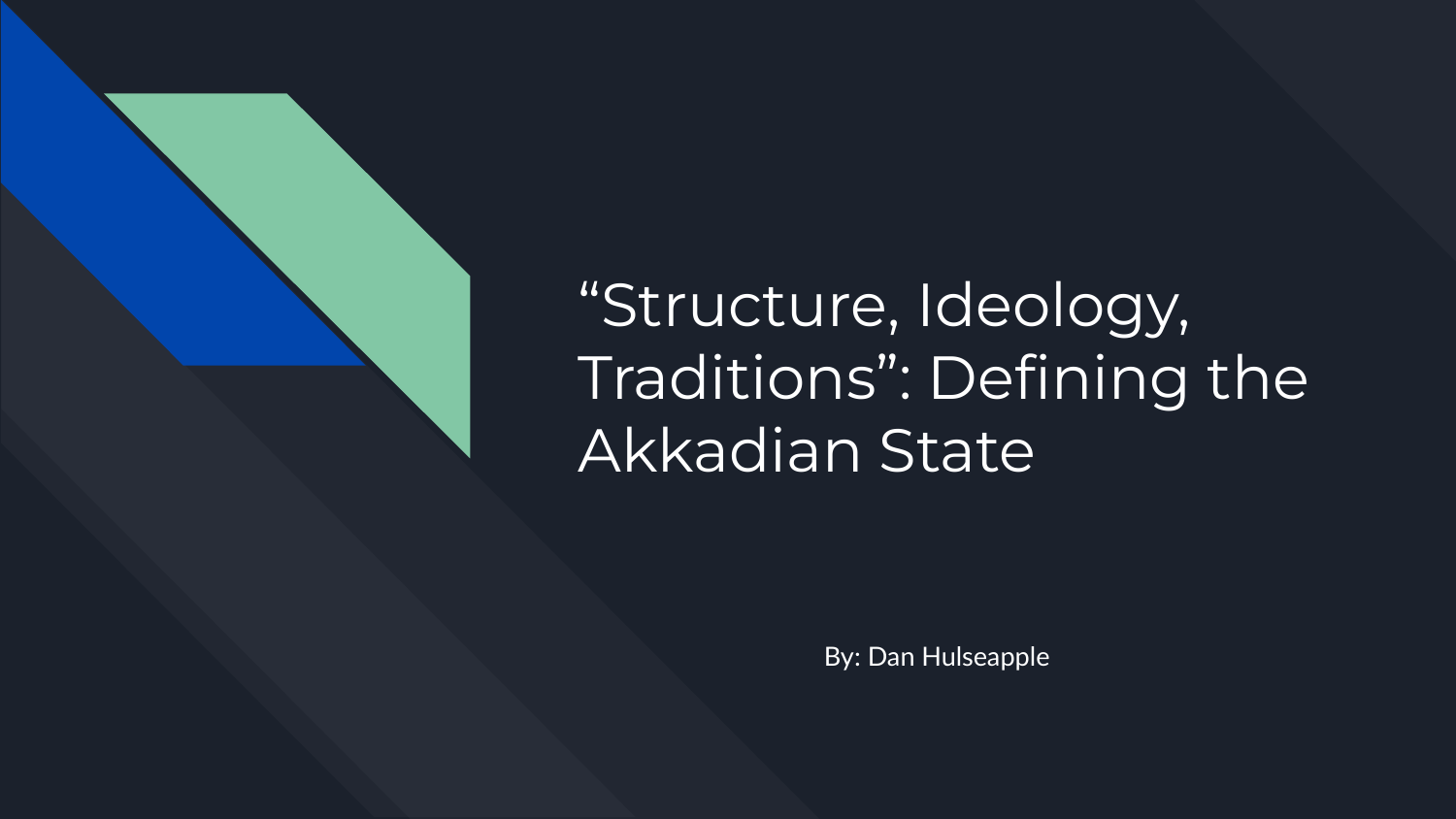

# “Structure, Ideology, Traditions”: Defining the Akkadian State
By: Dan Hulseapple